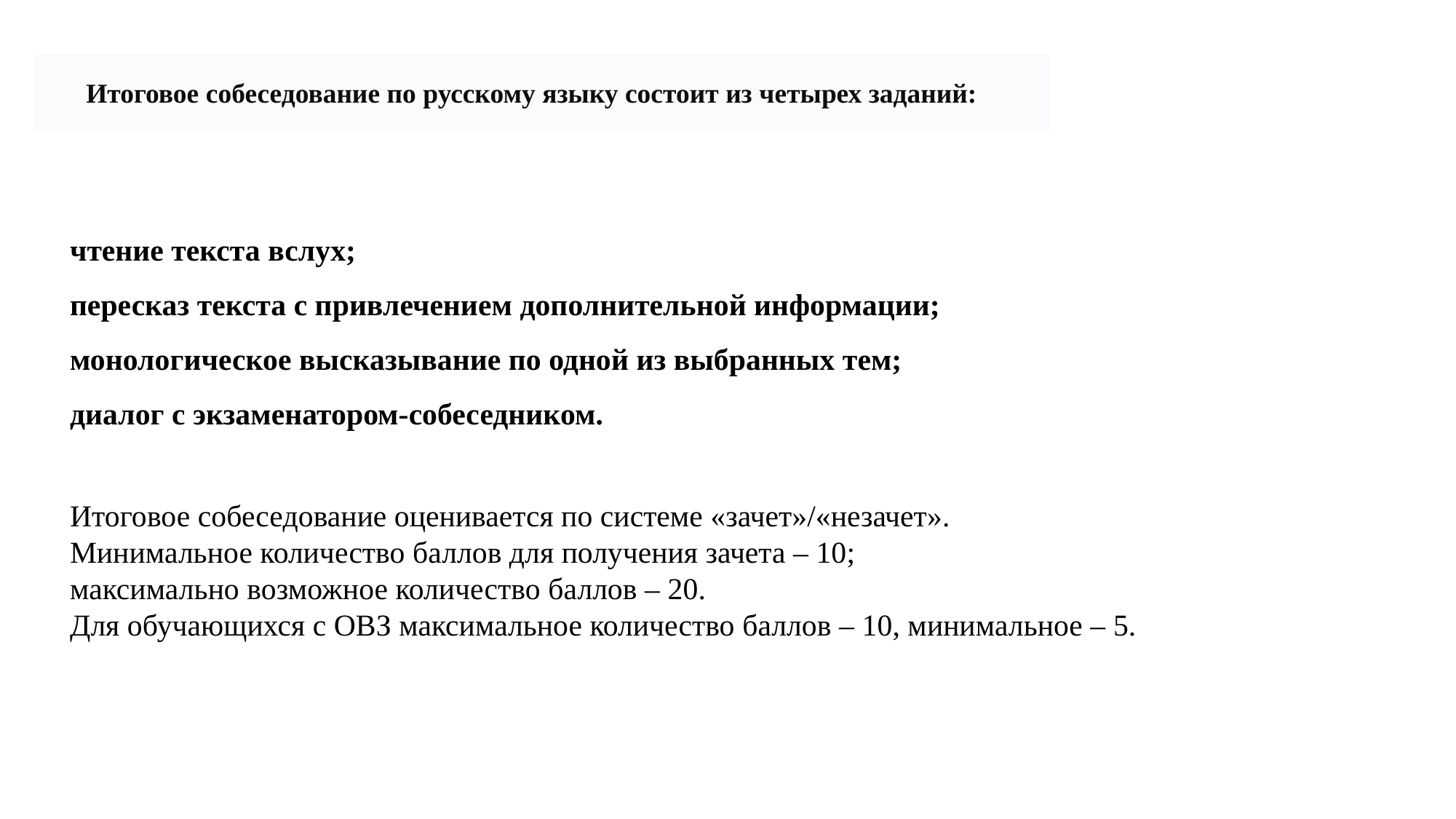

Итоговое собеседование по русскому языку состоит из четырех заданий:
чтение текста вслух;
пересказ текста с привлечением дополнительной информации;
монологическое высказывание по одной из выбранных тем;
диалог с экзаменатором-собеседником.

Итоговое собеседование оценивается по системе «зачет»/«незачет».
Минимальное количество баллов для получения зачета – 10;
максимально возможное количество баллов – 20.
Для обучающихся с ОВЗ максимальное количество баллов – 10, минимальное – 5.